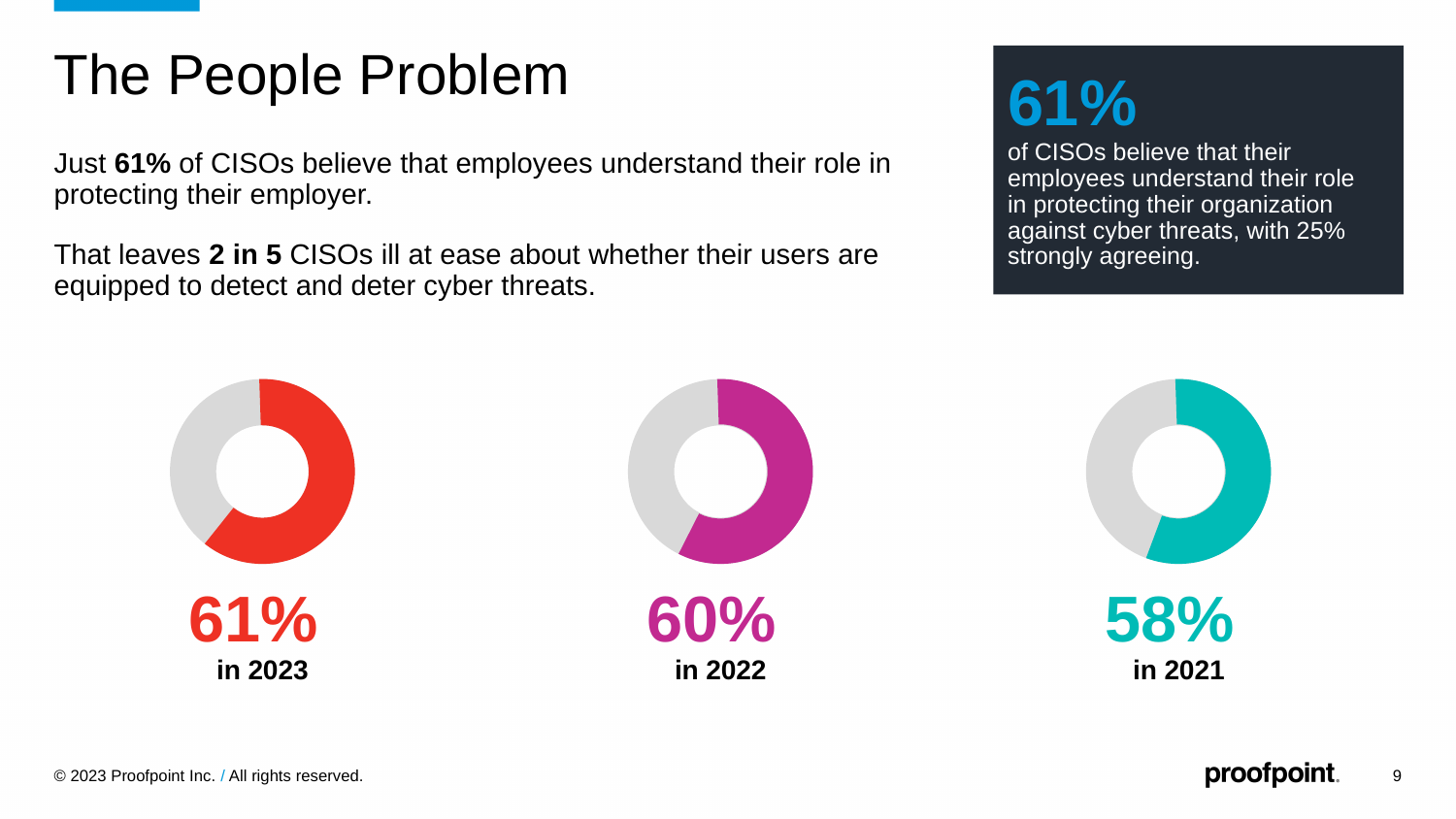

61%
of CISOs believe that their employees understand their role
in protecting their organization against cyber threats, with 25%
strongly agreeing.
# The People Problem
Just 61% of CISOs believe that employees understand their role in protecting their employer.

That leaves 2 in 5 CISOs ill at ease about whether their users are equipped to detect and deter cyber threats.

61%
in 2023

60%
in 2022

58%
in 2021